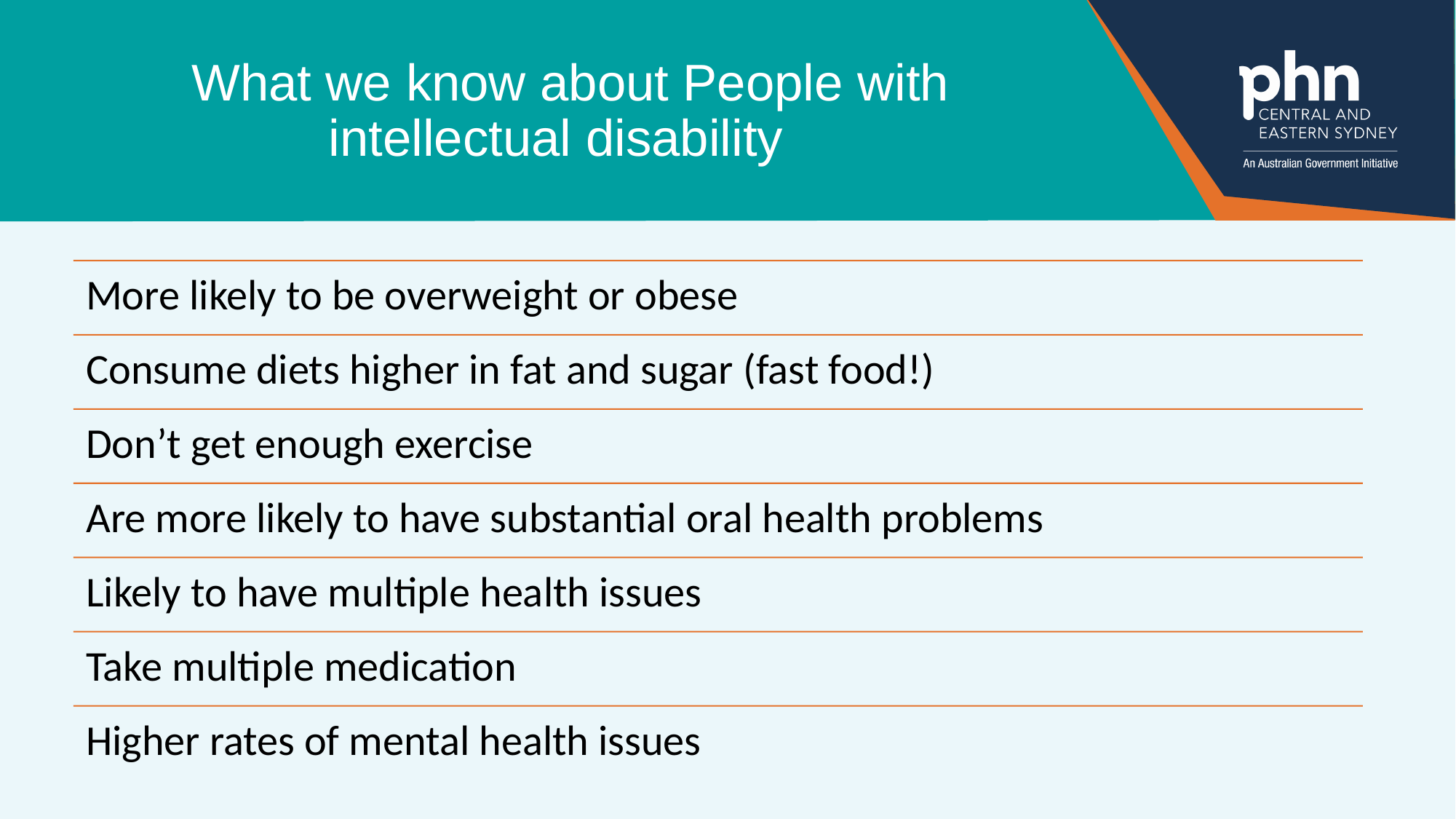

# What we know about People with intellectual disability
More likely to be overweight or obese
Consume diets higher in fat and sugar (fast food!)
Don’t get enough exercise
Are more likely to have substantial oral health problems
Likely to have multiple health issues
Take multiple medication
Higher rates of mental health issues